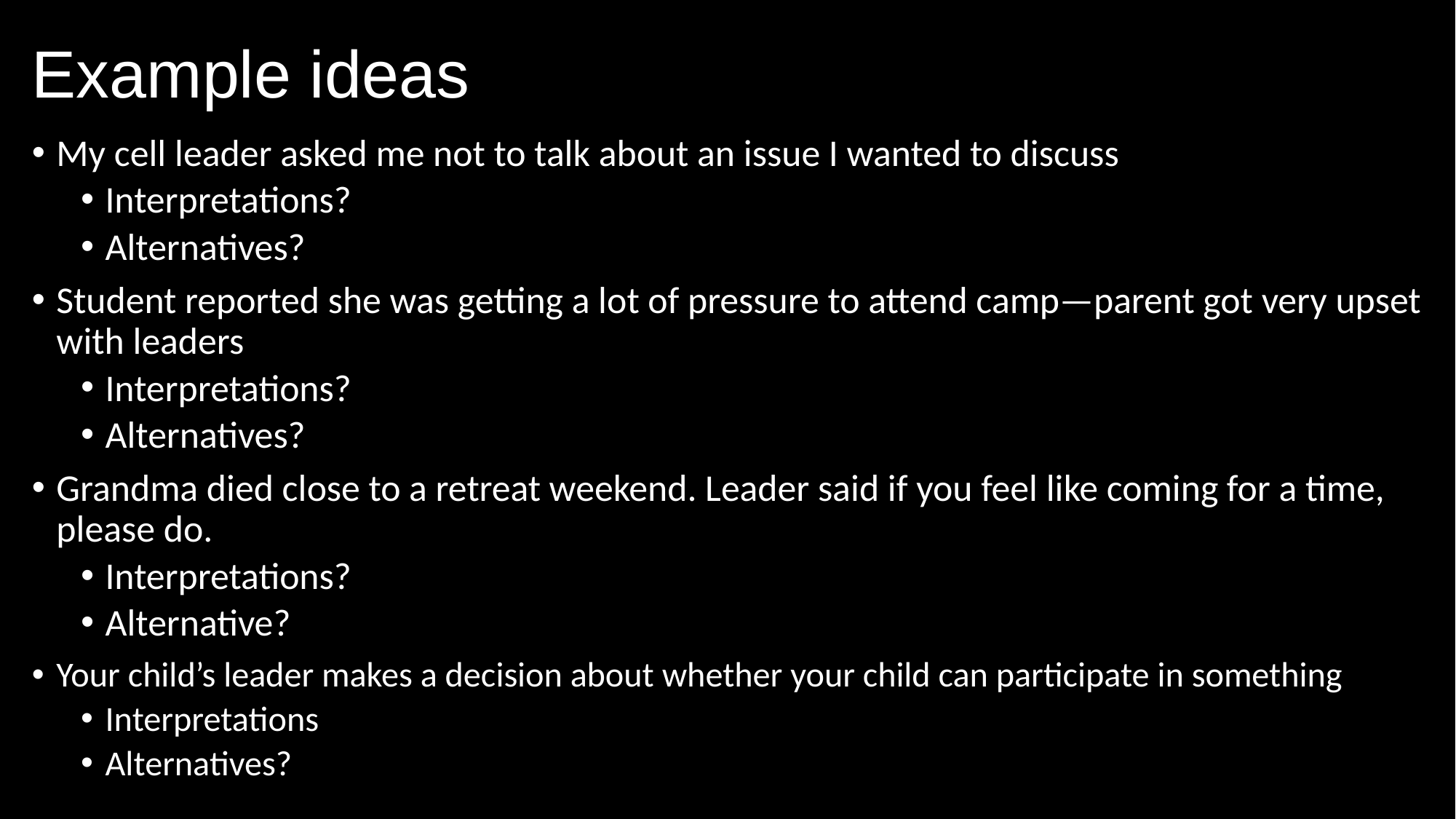

# Example ideas
My cell leader asked me not to talk about an issue I wanted to discuss
Interpretations?
Alternatives?
Student reported she was getting a lot of pressure to attend camp—parent got very upset with leaders
Interpretations?
Alternatives?
Grandma died close to a retreat weekend. Leader said if you feel like coming for a time, please do.
Interpretations?
Alternative?
Your child’s leader makes a decision about whether your child can participate in something
Interpretations
Alternatives?